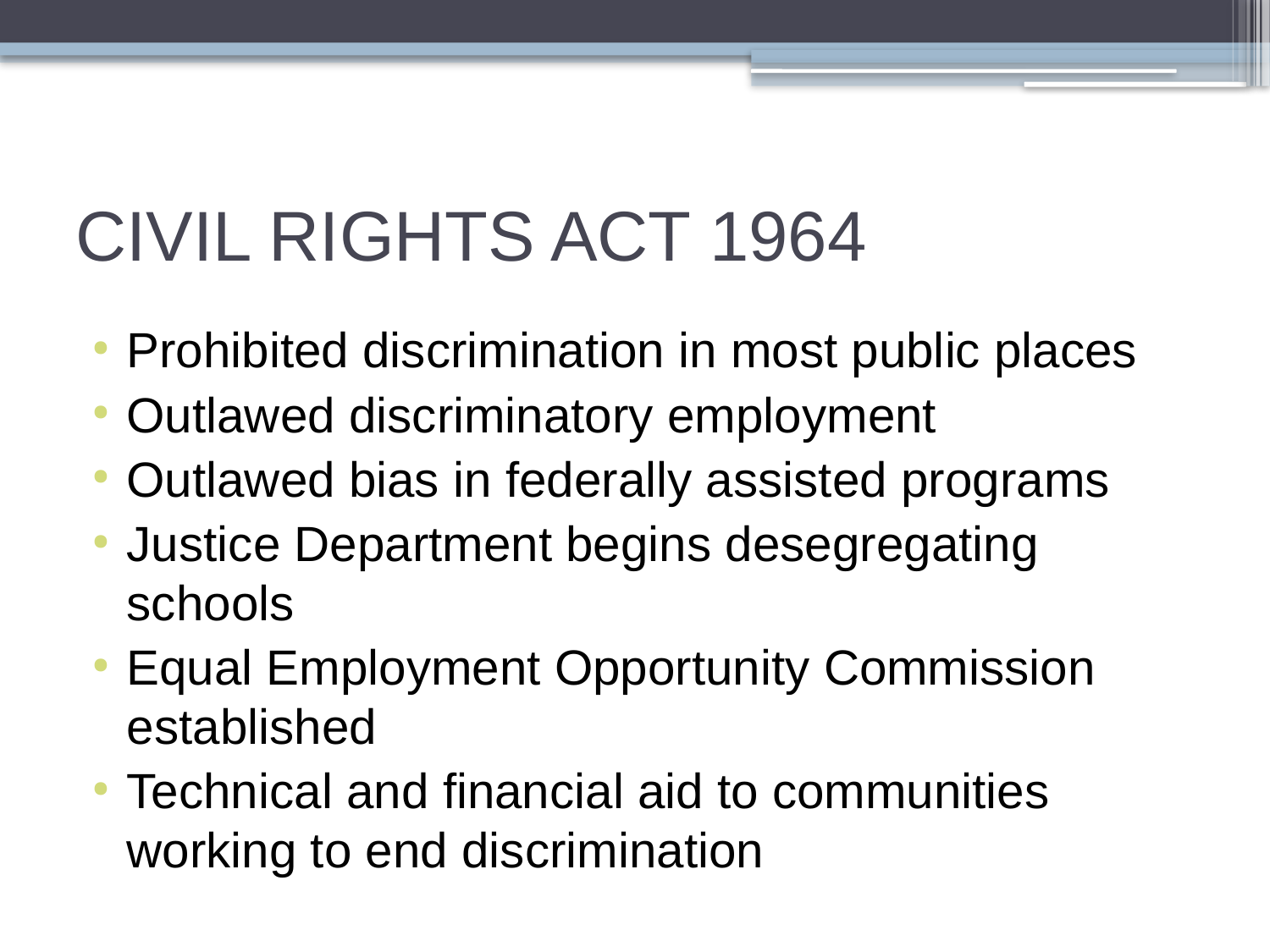

# CIVIL RIGHTS ACT 1964
Prohibited discrimination in most public places
Outlawed discriminatory employment
Outlawed bias in federally assisted programs
Justice Department begins desegregating schools
Equal Employment Opportunity Commission established
Technical and financial aid to communities working to end discrimination